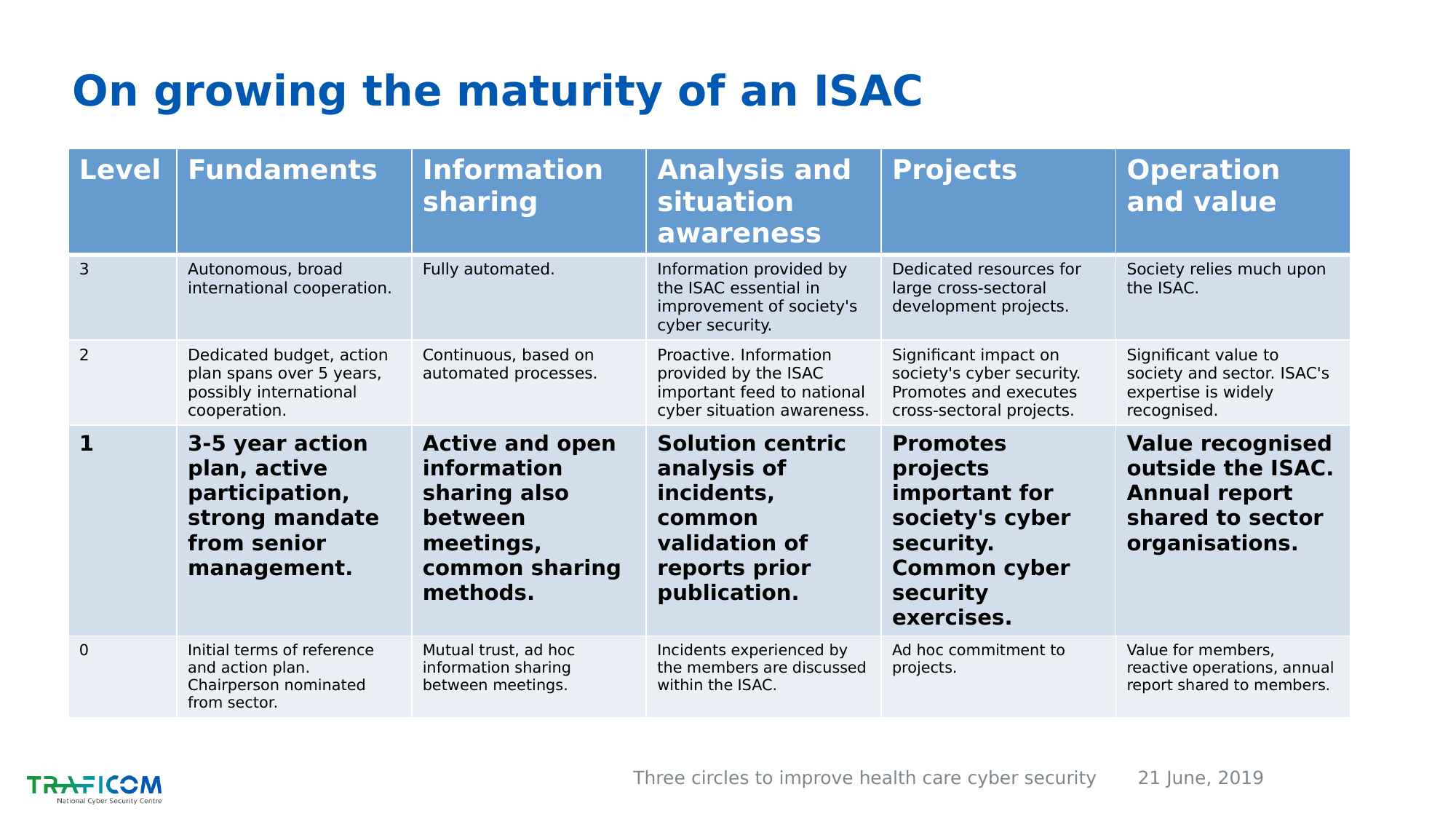

# On growing the maturity of an ISAC
| Level | Fundaments | Information sharing | Analysis and situation awareness | Projects | Operation and value |
| --- | --- | --- | --- | --- | --- |
| 3 | Autonomous, broad international cooperation. | Fully automated. | Information provided by the ISAC essential in improvement of society's cyber security. | Dedicated resources for large cross-sectoral development projects. | Society relies much upon the ISAC. |
| 2 | Dedicated budget, action plan spans over 5 years, possibly international cooperation. | Continuous, based on automated processes. | Proactive. Information provided by the ISAC important feed to national cyber situation awareness. | Significant impact on society's cyber security. Promotes and executes cross-sectoral projects. | Significant value to society and sector. ISAC's expertise is widely recognised. |
| 1 | 3-5 year action plan, active participation, strong mandate from senior management. | Active and open information sharing also between meetings, common sharing methods. | Solution centric analysis of incidents, common validation of reports prior publication. | Promotes projects important for society's cyber security. Common cyber security exercises. | Value recognised outside the ISAC. Annual report shared to sector organisations. |
| 0 | Initial terms of reference and action plan. Chairperson nominated from sector. | Mutual trust, ad hoc information sharing between meetings. | Incidents experienced by the members are discussed within the ISAC. | Ad hoc commitment to projects. | Value for members, reactive operations, annual report shared to members. |
21 June, 2019
Three circles to improve health care cyber security